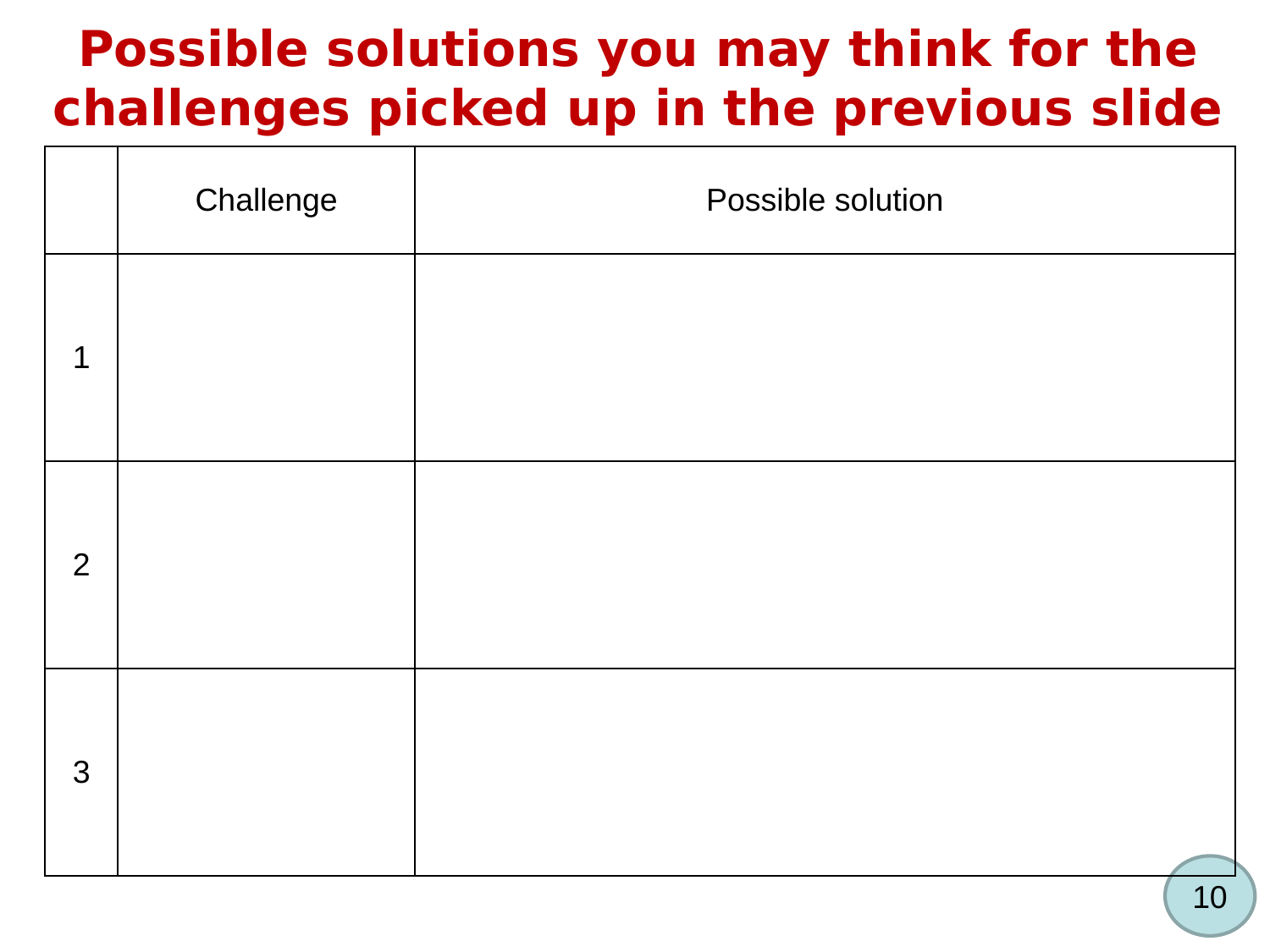

# Possible solutions you may think for the challenges picked up in the previous slide
|  | Challenge | Possible solution |
| --- | --- | --- |
| 1 |  |  |
| 2 |  |  |
| 3 |  |  |
10